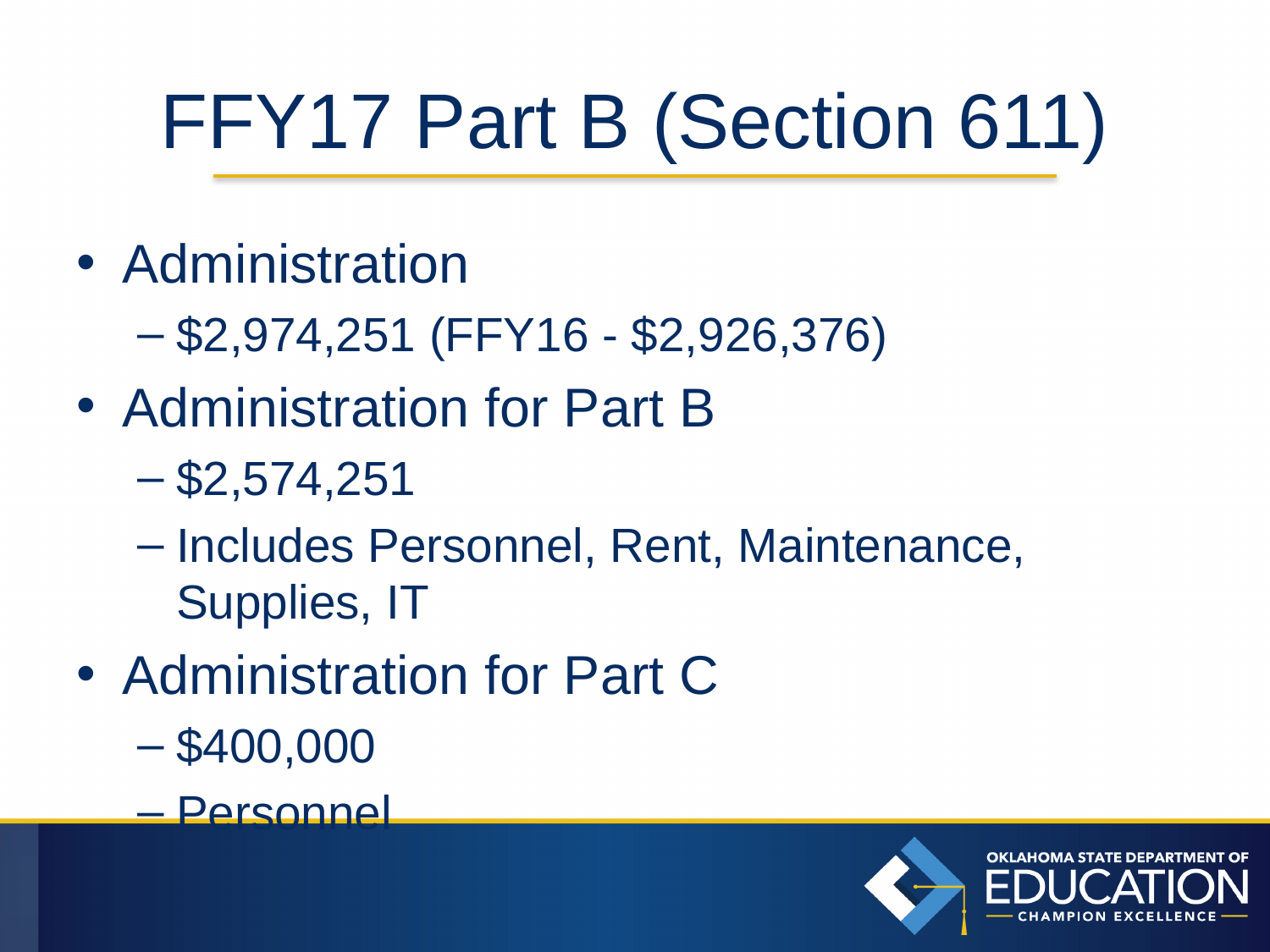

# FFY17 Part B (Section 611)
Administration
$2,974,251 (FFY16 - $2,926,376)
Administration for Part B
$2,574,251
Includes Personnel, Rent, Maintenance, Supplies, IT
Administration for Part C
$400,000
Personnel